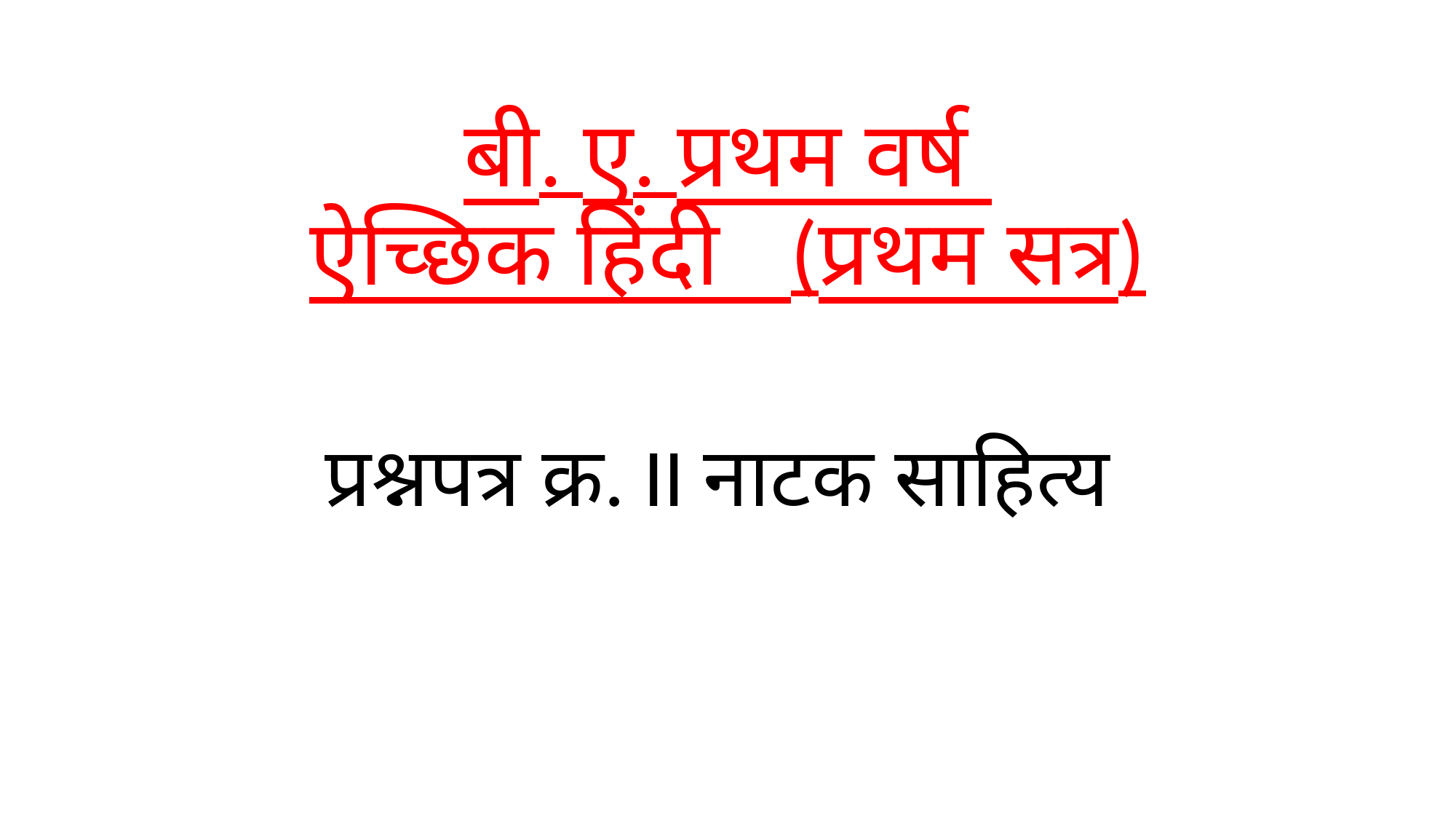

# बी. ए. प्रथम वर्ष ऐच्छिक हिंदी   (प्रथम सत्र)
प्रश्नपत्र क्र. II नाटक साहित्य